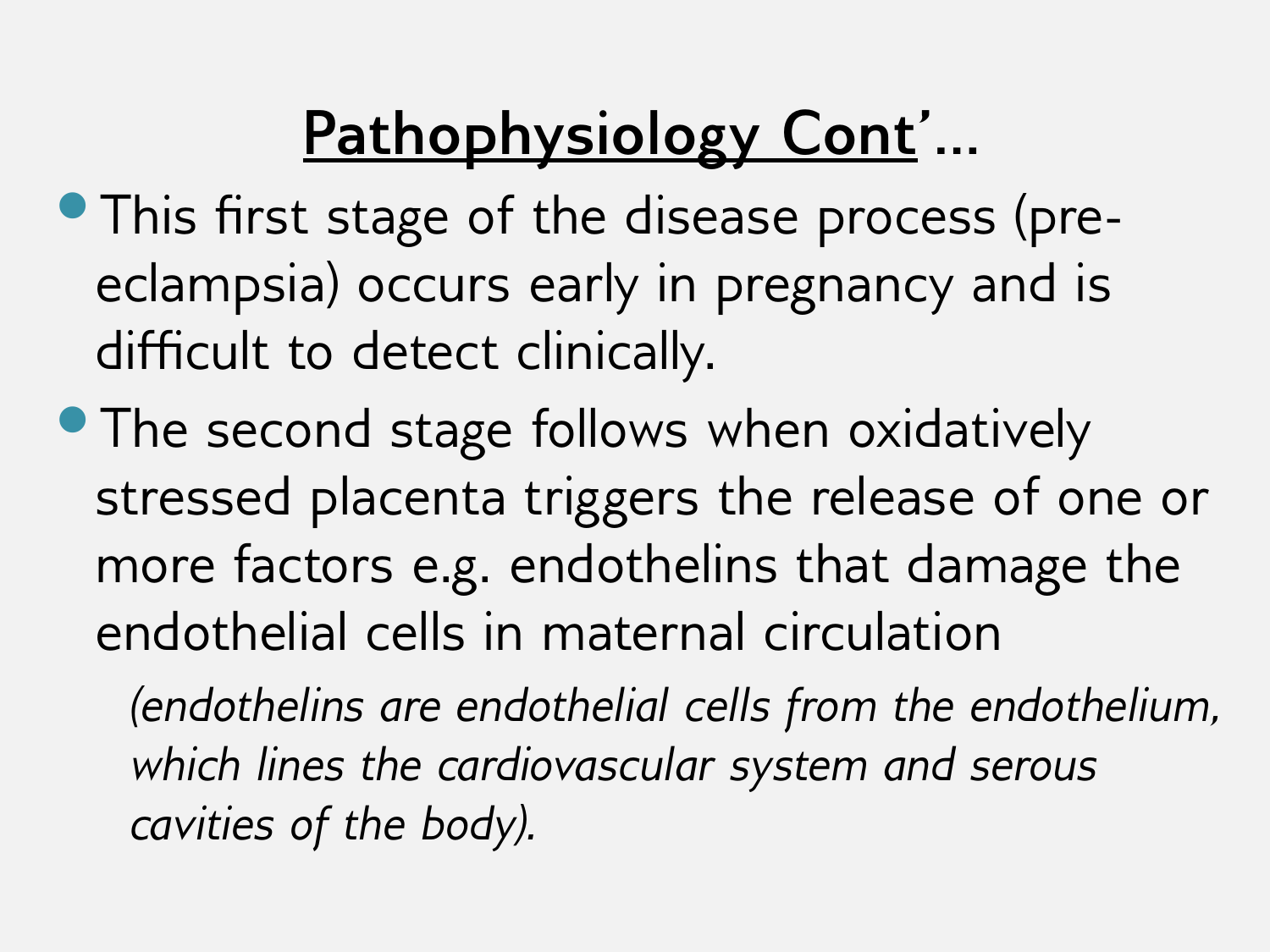

Pathophysiology Cont’…
This first stage of the disease process (pre-eclampsia) occurs early in pregnancy and is difficult to detect clinically.
The second stage follows when oxidatively stressed placenta triggers the release of one or more factors e.g. endothelins that damage the endothelial cells in maternal circulation
(endothelins are endothelial cells from the endothelium, which lines the cardiovascular system and serous cavities of the body).